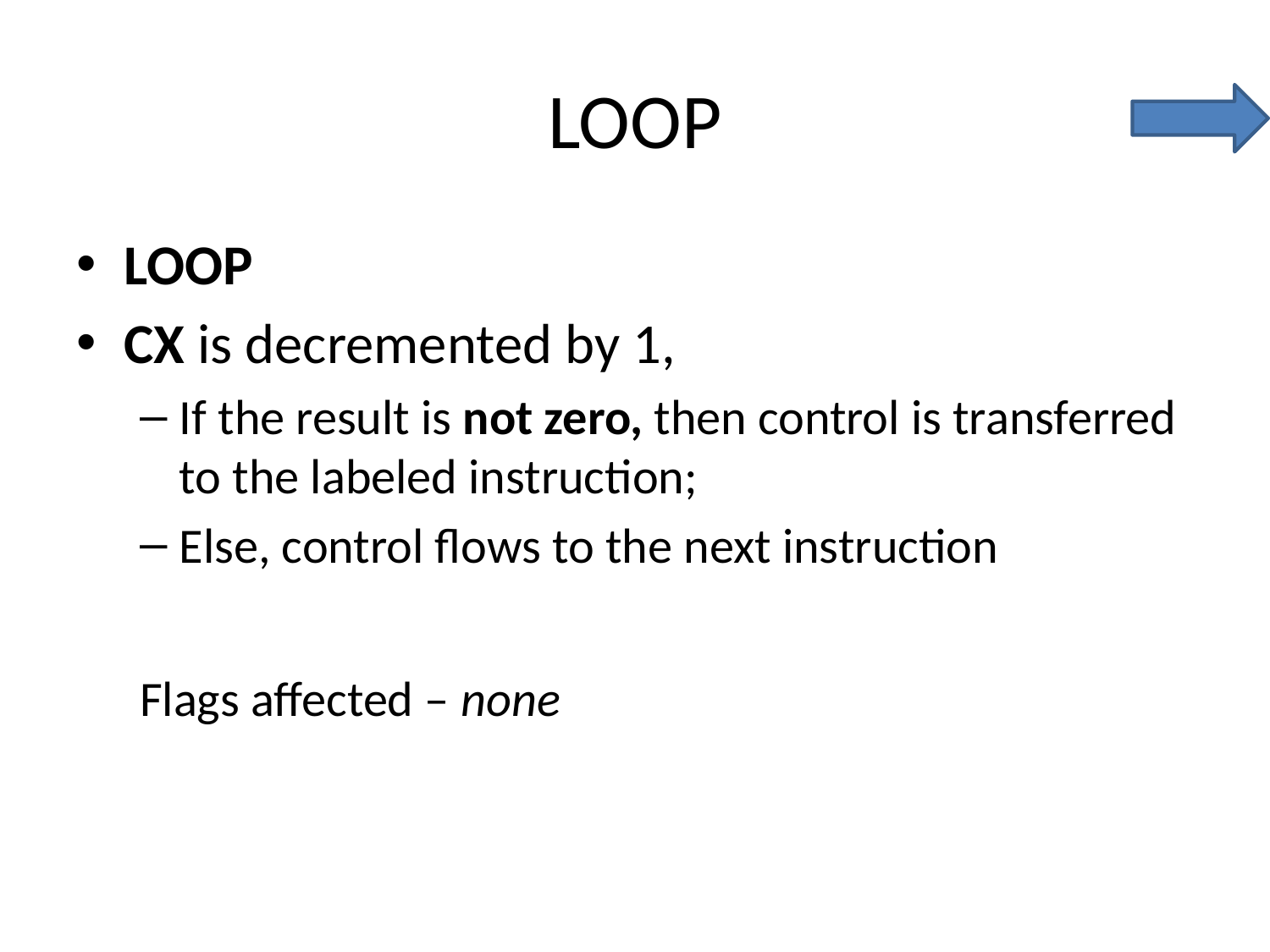

# LOOP

LOOP
CX is decremented by 1,
If the result is not zero, then control is transferred to the labeled instruction;
Else, control flows to the next instruction

Flags affected – none